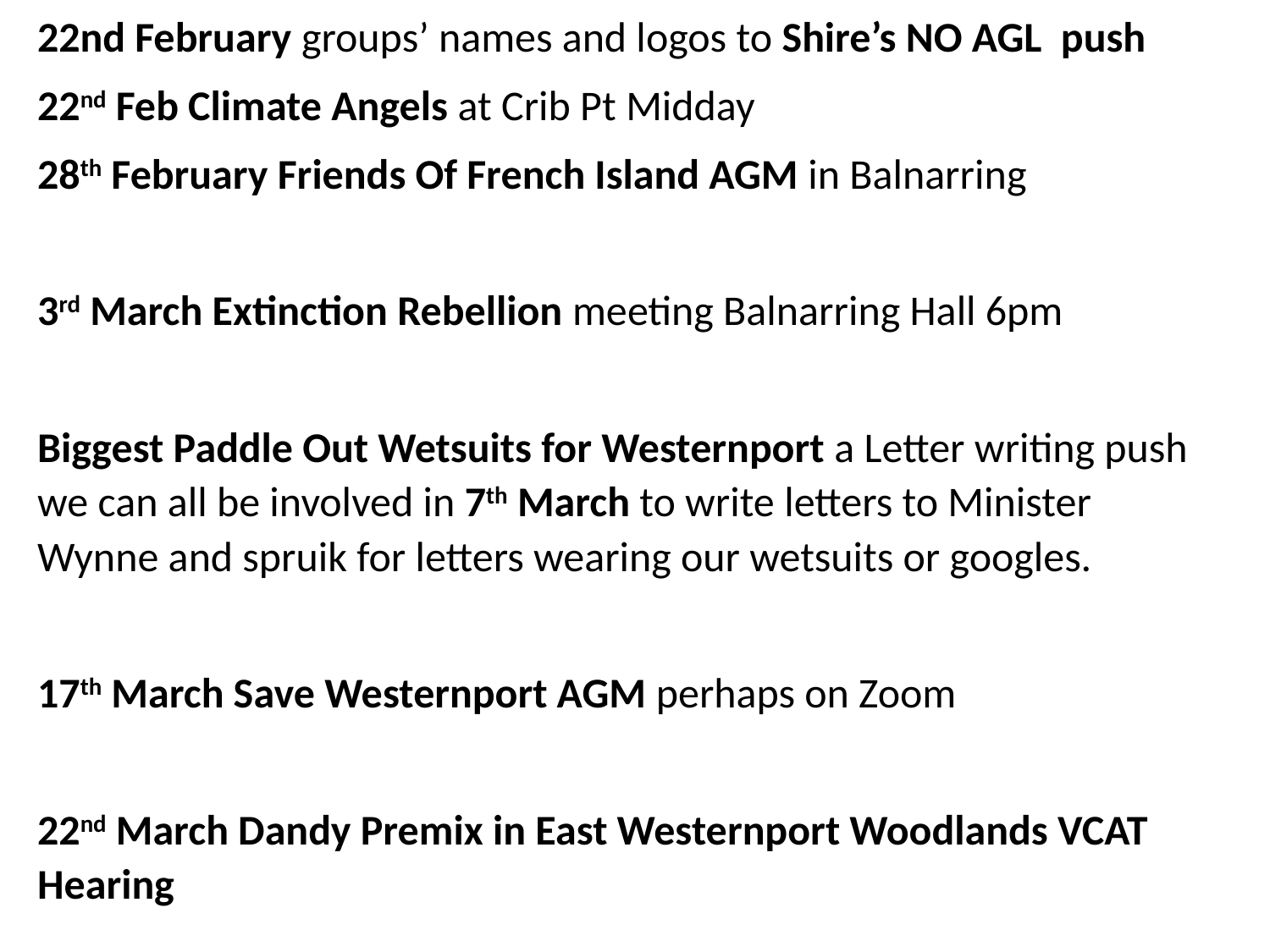

22nd February groups’ names and logos to Shire’s NO AGL  push
22nd Feb Climate Angels at Crib Pt Midday
28th February Friends Of French Island AGM in Balnarring

3rd March Extinction Rebellion meeting Balnarring Hall 6pm

Biggest Paddle Out Wetsuits for Westernport a Letter writing push we can all be involved in 7th March to write letters to Minister Wynne and spruik for letters wearing our wetsuits or googles.

17th March Save Westernport AGM perhaps on Zoom

22nd March Dandy Premix in East Westernport Woodlands VCAT Hearing